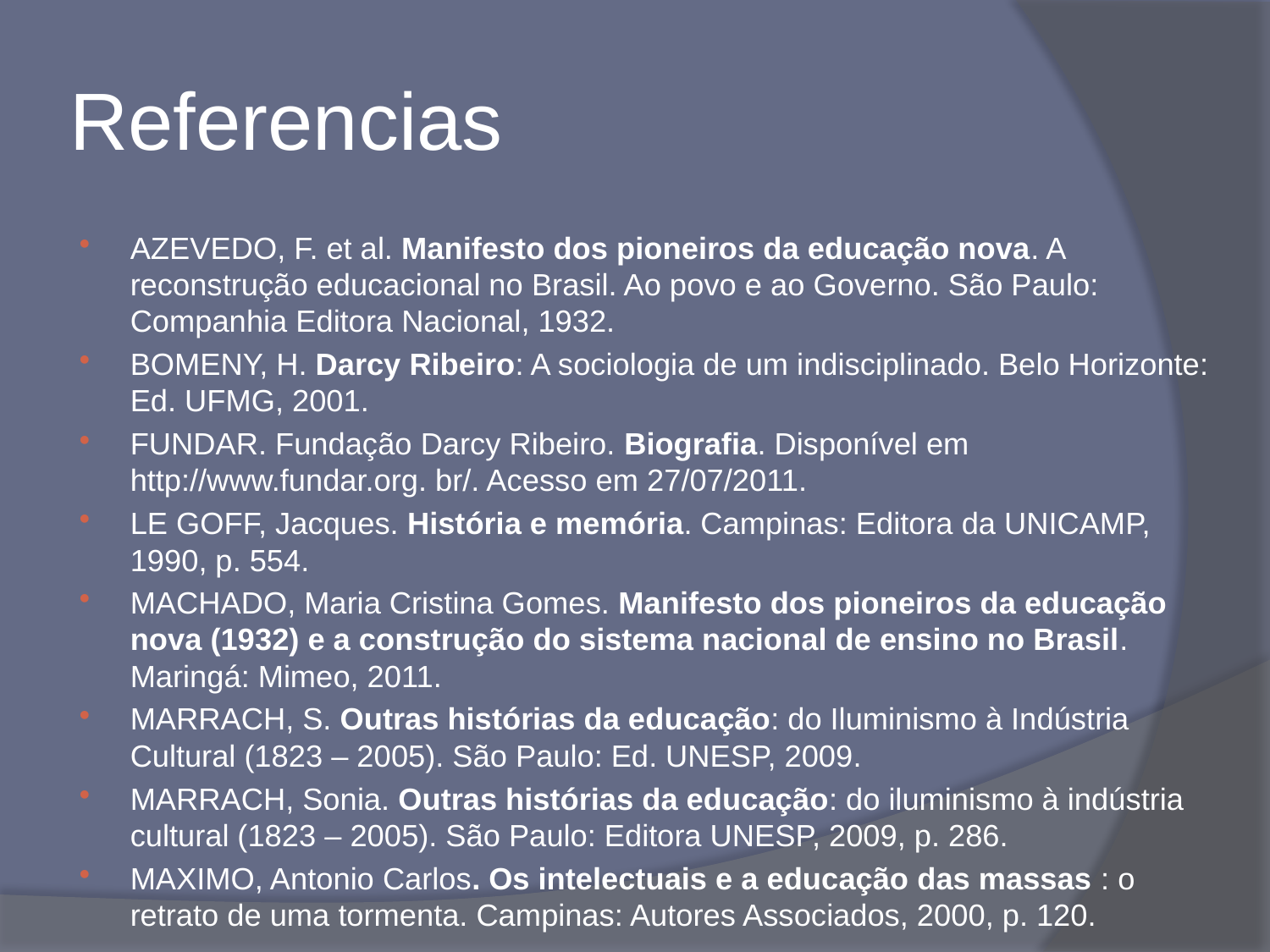

# Referencias
AZEVEDO, F. et al. Manifesto dos pioneiros da educação nova. A reconstrução educacional no Brasil. Ao povo e ao Governo. São Paulo: Companhia Editora Nacional, 1932.
BOMENY, H. Darcy Ribeiro: A sociologia de um indisciplinado. Belo Horizonte: Ed. UFMG, 2001.
FUNDAR. Fundação Darcy Ribeiro. Biografia. Disponível em http://www.fundar.org. br/. Acesso em 27/07/2011.
LE GOFF, Jacques. História e memória. Campinas: Editora da UNICAMP, 1990, p. 554.
MACHADO, Maria Cristina Gomes. Manifesto dos pioneiros da educação nova (1932) e a construção do sistema nacional de ensino no Brasil. Maringá: Mimeo, 2011.
MARRACH, S. Outras histórias da educação: do Iluminismo à Indústria Cultural (1823 – 2005). São Paulo: Ed. UNESP, 2009.
MARRACH, Sonia. Outras histórias da educação: do iluminismo à indústria cultural (1823 – 2005). São Paulo: Editora UNESP, 2009, p. 286.
MAXIMO, Antonio Carlos. Os intelectuais e a educação das massas : o retrato de uma tormenta. Campinas: Autores Associados, 2000, p. 120.